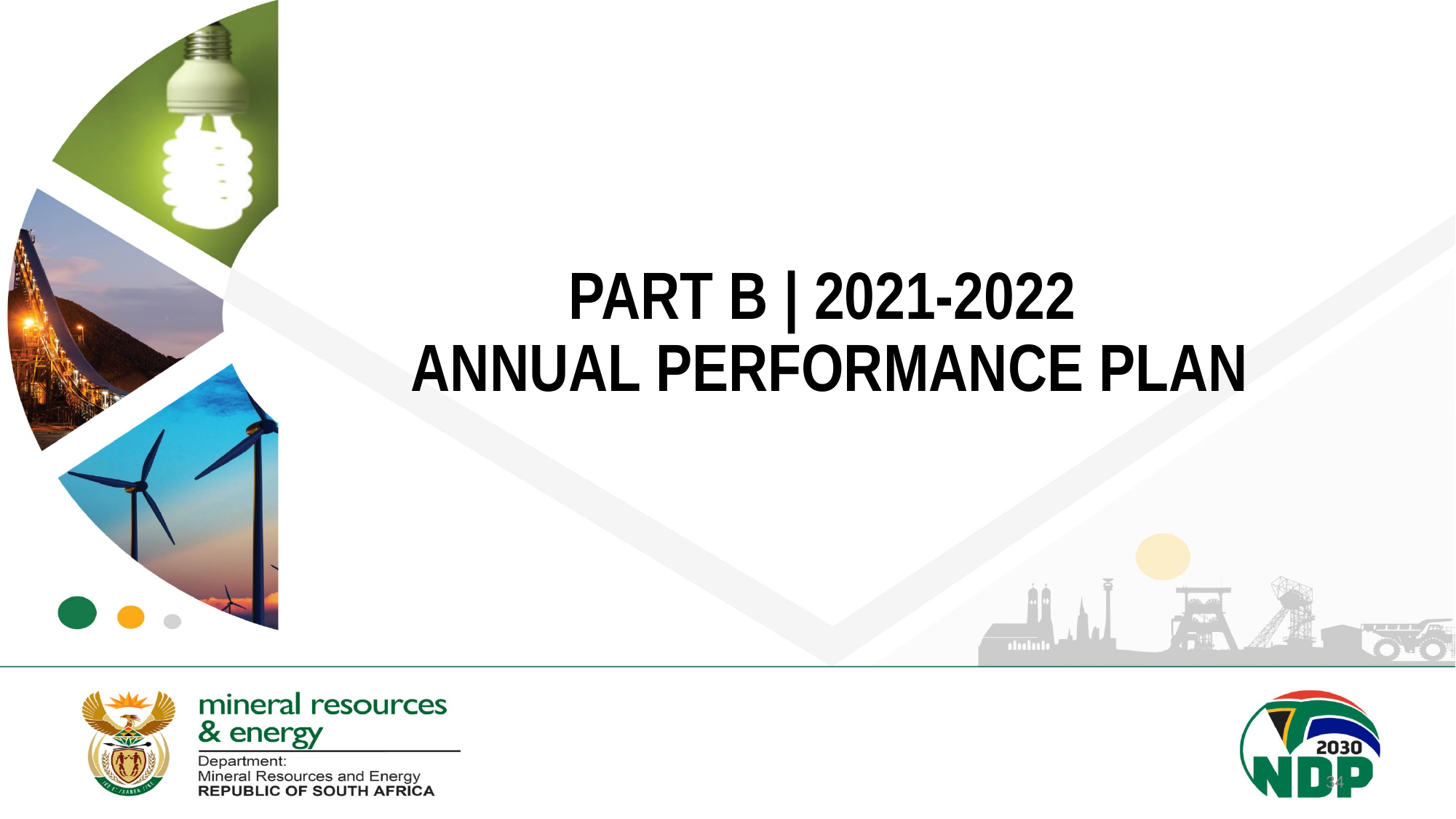

# PART B | 2021-2022 ANNUAL PERFORMANCE PLAN
34